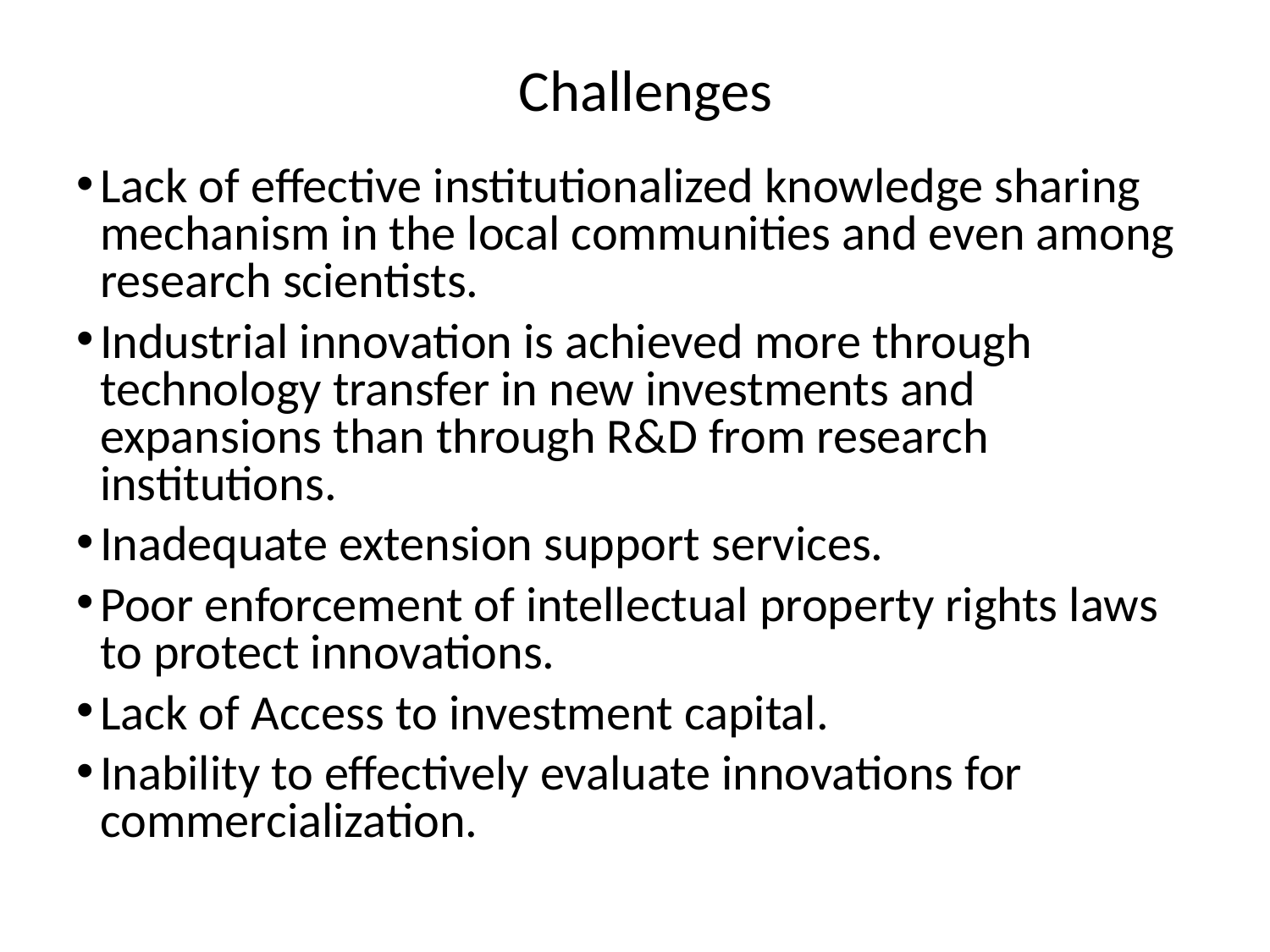

# Challenges
Lack of effective institutionalized knowledge sharing mechanism in the local communities and even among research scientists.
Industrial innovation is achieved more through technology transfer in new investments and expansions than through R&D from research institutions.
Inadequate extension support services.
Poor enforcement of intellectual property rights laws to protect innovations.
Lack of Access to investment capital.
Inability to effectively evaluate innovations for commercialization.